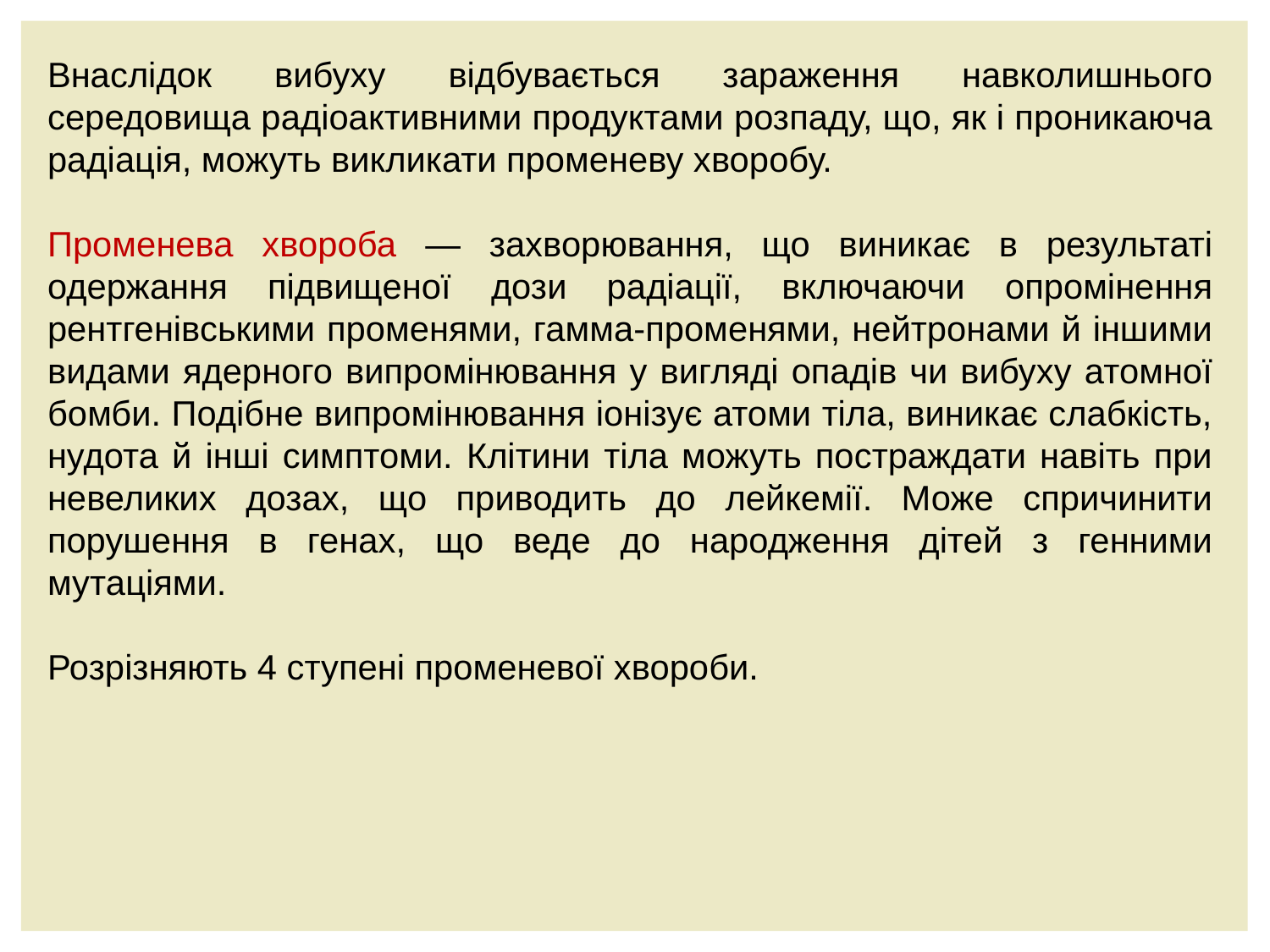

Внаслідок вибуху відбувається зараження навколишнього середовища радіоактивними продуктами розпаду, що, як і проникаюча радіація, можуть викликати променеву хворобу.

Променева хвороба — захворювання, що виникає в результаті одержання підвищеної дози радіації, включаючи опромінення рентгенівськими променями, гамма-променями, нейтронами й іншими видами ядерного випромінювання у вигляді опадів чи вибуху атомної бомби. Подібне випромінювання іонізує атоми тіла, виникає слабкість, нудота й інші симптоми. Клітини тіла можуть постраждати навіть при невеликих дозах, що приводить до лейкемії. Може спричинити порушення в генах, що веде до народження дітей з генними мутаціями.

Розрізняють 4 ступені променевої хвороби.